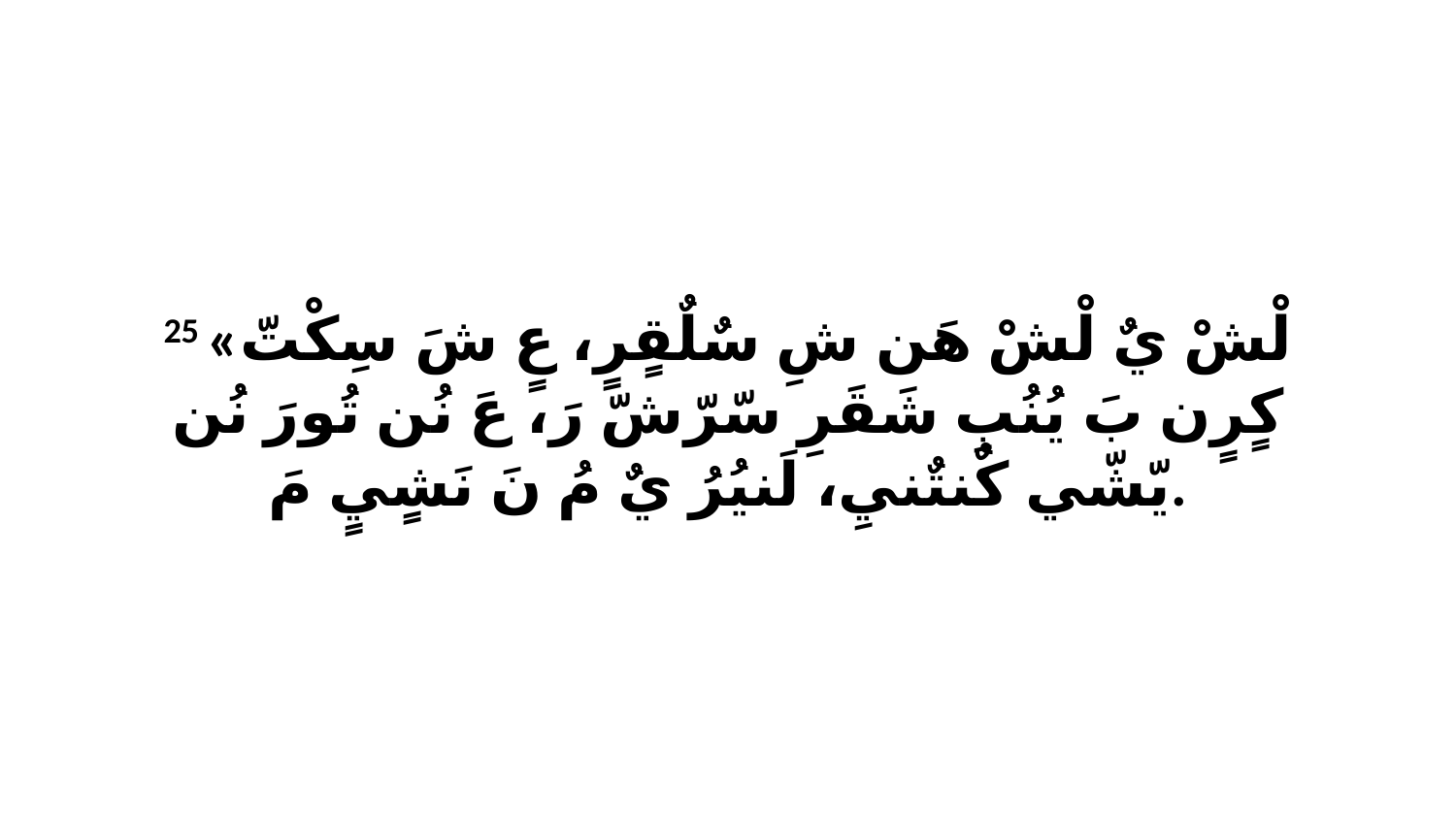

25 «لْشْ يٌ لْشْ هَن شِ سٌلٌقٍرٍ، عٍ شَ سِكْتّ كٍرٍن بَ يُنُبِ شَقَرِ سّرّشّ رَ، عَ نُن تُورَ نُن يّشّي كٌنتٌنيِ، لَنيُرُ يٌ مُ نَ نَشٍيٍ مَ.